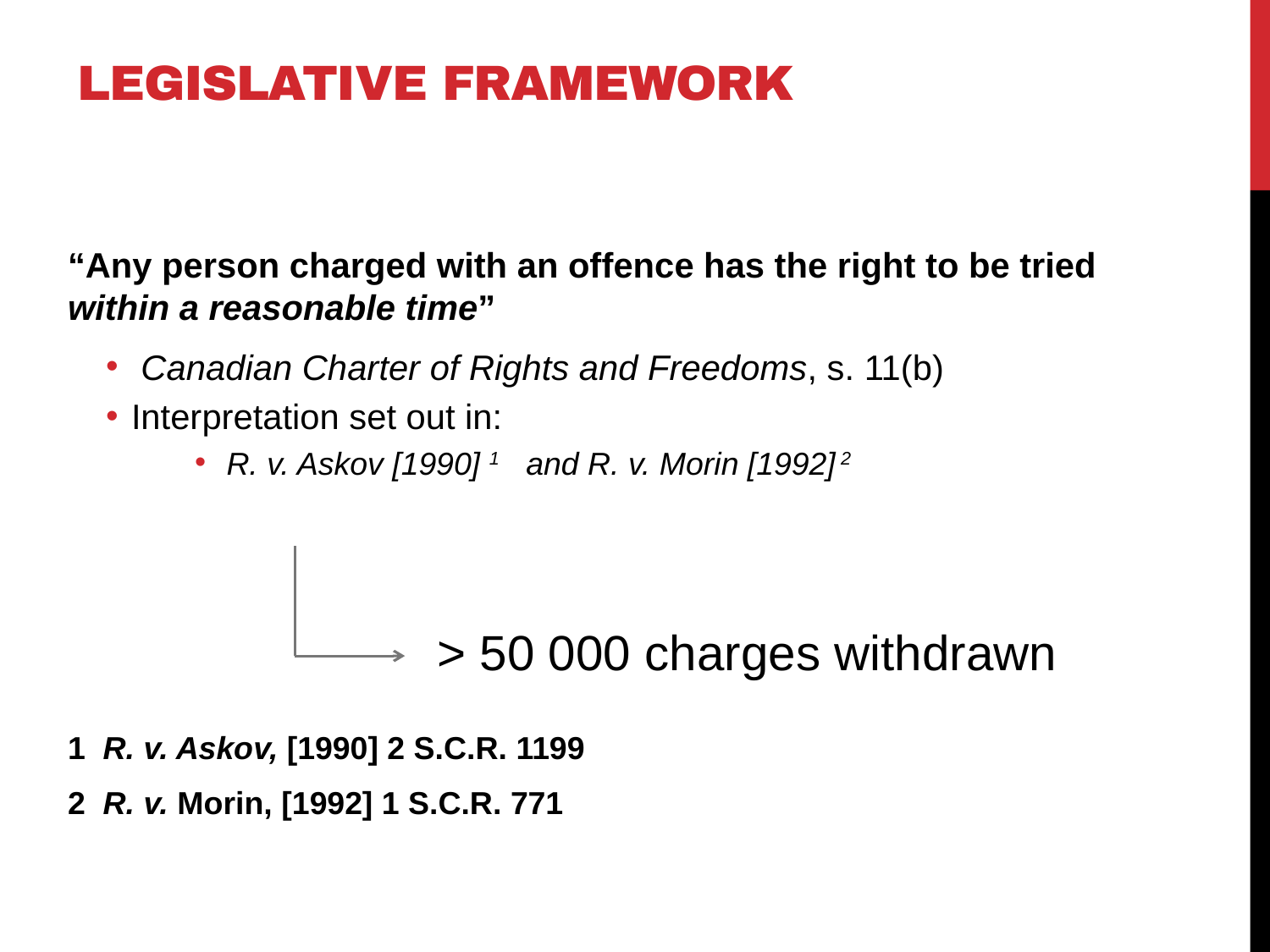

# Legislative Framework
“Any person charged with an offence has the right to be tried within a reasonable time”
 Canadian Charter of Rights and Freedoms, s. 11(b)
Interpretation set out in:
R. v. Askov [1990] 1   and R. v. Morin [1992] 2

1  R. v. Askov, [1990] 2 S.C.R. 1199
2  R. v. Morin, [1992] 1 S.C.R. 771

> 50 000 charges withdrawn